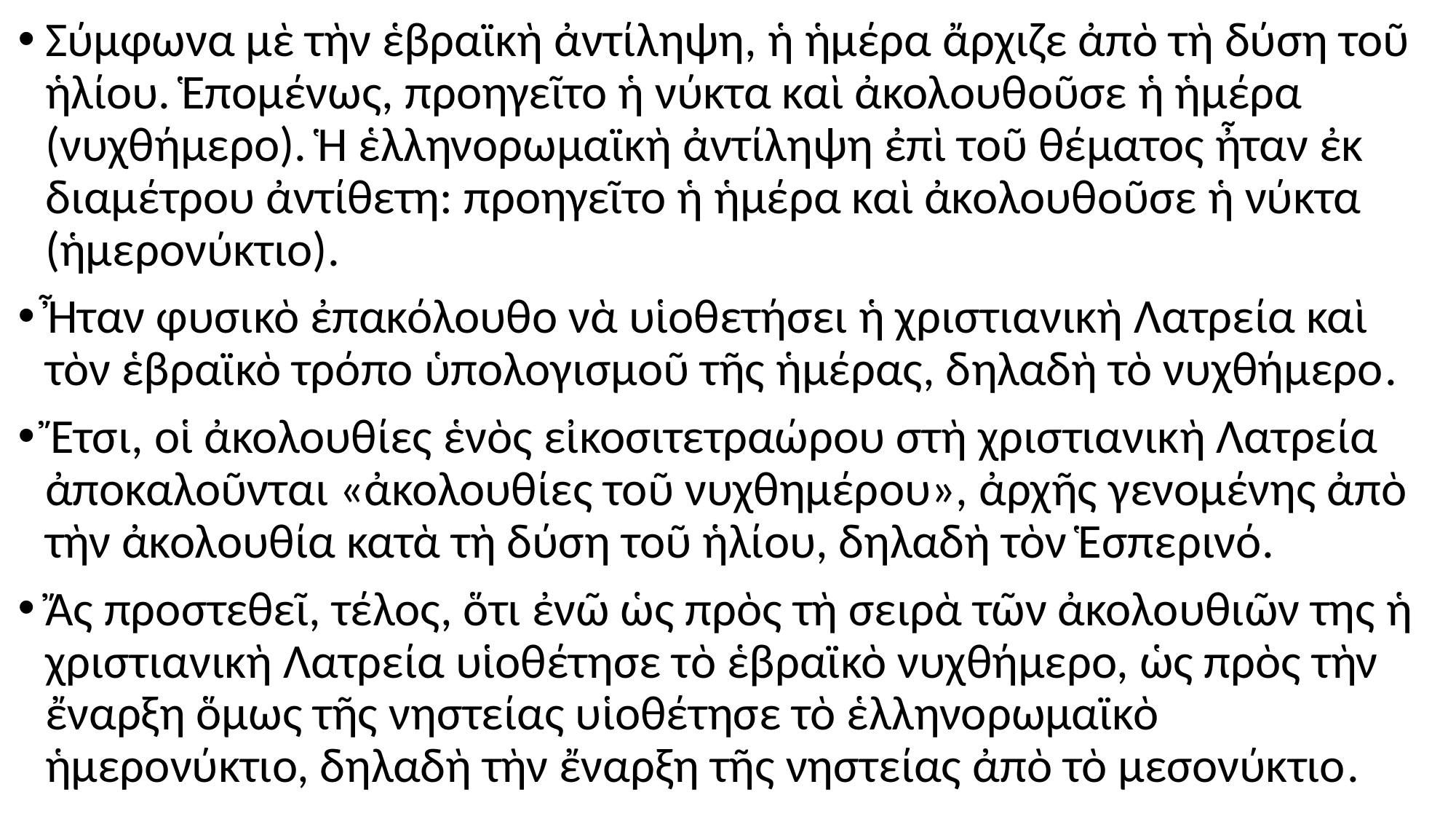

#
Σύμφωνα μὲ τὴν ἑβραϊκὴ ἀντίληψη, ἡ ἡμέρα ἄρχιζε ἀπὸ τὴ δύση τοῦ ἡλίου. Ἑπομένως, προηγεῖτο ἡ νύκτα καὶ ἀκολουθοῦσε ἡ ἡμέρα (νυχθήμερο). Ἡ ἑλληνορωμαϊκὴ ἀντίληψη ἐπὶ τοῦ θέματος ἦταν ἐκ διαμέτρου ἀντίθετη: προηγεῖτο ἡ ἡμέρα καὶ ἀκολουθοῦσε ἡ νύκτα (ἡμερονύκτιο).
Ἦταν φυσικὸ ἐπακόλουθο νὰ υἱοθετήσει ἡ χριστιανικὴ Λατρεία καὶ τὸν ἑβραϊκὸ τρόπο ὑπολογισμοῦ τῆς ἡμέρας, δηλαδὴ τὸ νυχθήμερο.
Ἔτσι, οἱ ἀκολουθίες ἑνὸς εἰκοσιτετραώρου στὴ χριστιανικὴ Λατρεία ἀποκαλοῦνται «ἀκολουθίες τοῦ νυχθημέρου», ἀρχῆς γενομένης ἀπὸ τὴν ἀκολουθία κατὰ τὴ δύση τοῦ ἡλίου, δηλαδὴ τὸν Ἑσπερινό.
Ἄς προστεθεῖ, τέλος, ὅτι ἐνῶ ὡς πρὸς τὴ σειρὰ τῶν ἀκολουθιῶν της ἡ χριστιανικὴ Λατρεία υἱοθέτησε τὸ ἑβραϊκὸ νυχθήμερο, ὡς πρὸς τὴν ἔναρξη ὅμως τῆς νηστείας υἱοθέτησε τὸ ἑλληνορωμαϊκὸ ἡμερονύκτιο, δηλαδὴ τὴν ἔναρξη τῆς νηστείας ἀπὸ τὸ μεσονύκτιο.